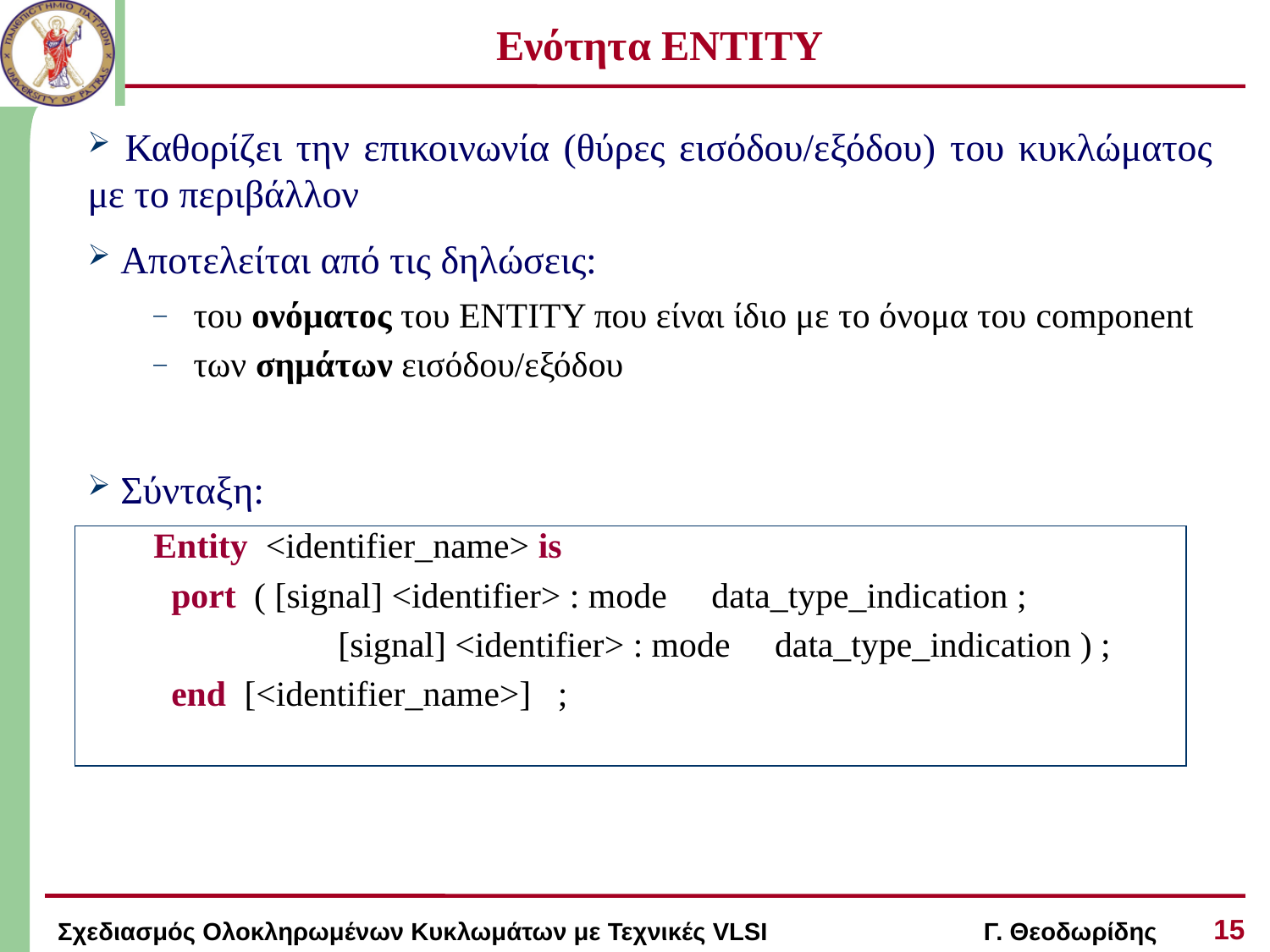

# Ενότητα ENTITY
 Καθορίζει την επικοινωνία (θύρες εισόδου/εξόδου) του κυκλώματος με το περιβάλλον
 Αποτελείται από τις δηλώσεις:
του ονόματος του ENTITY που είναι ίδιο με το όνομα του component
των σημάτων εισόδου/εξόδου

 Σύνταξη:
Entity  <identifier_name> is
  port  ( [signal] <identifier> : mode     data_type_indication ;
		  [signal] <identifier> : mode     data_type_indication ) ;
  end  [<identifier_name>]   ;

15
Σχεδιασμός Ολοκληρωμένων Κυκλωμάτων με Τεχνικές VLSI                               Γ. Θεοδωρίδης